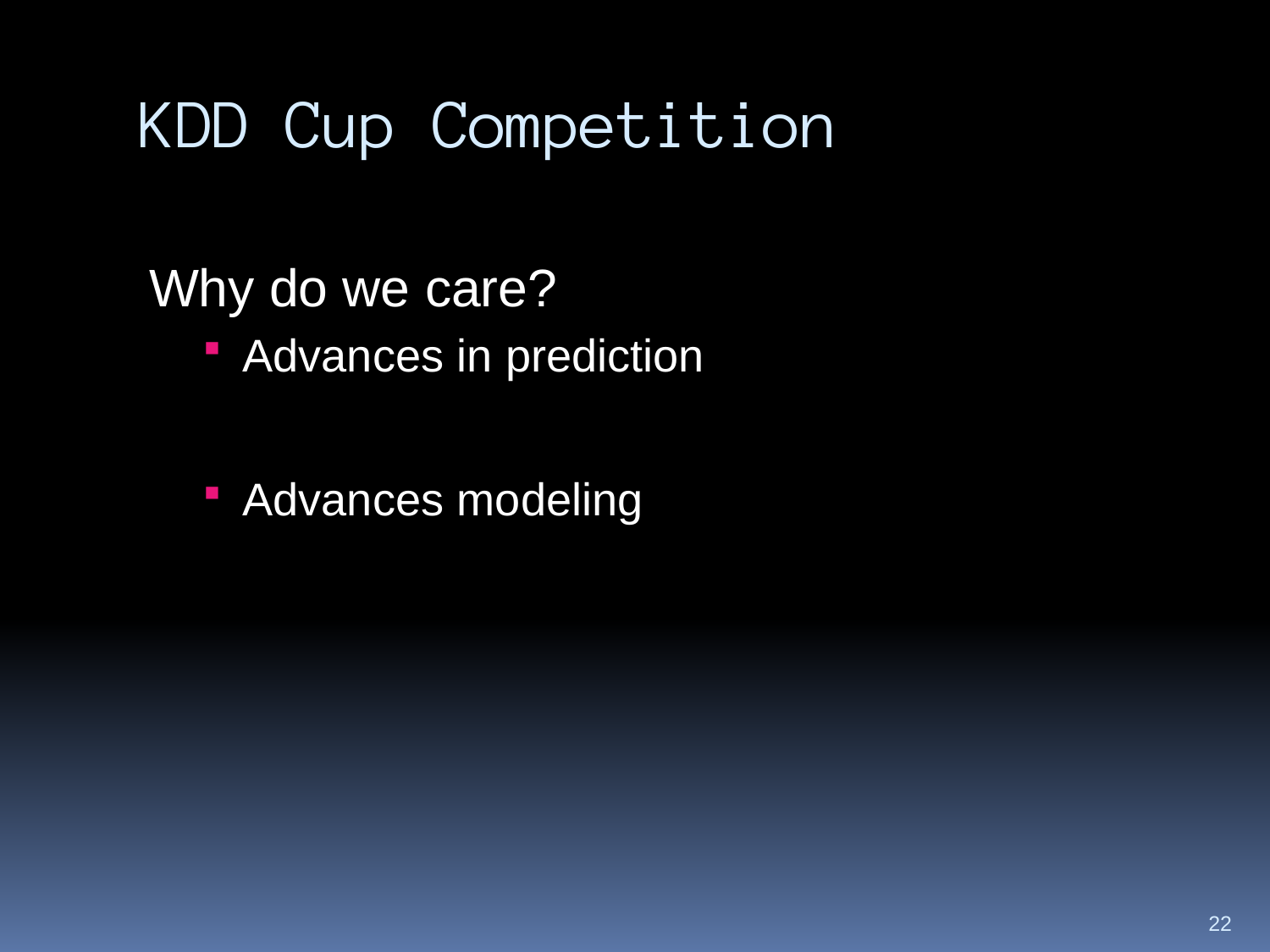

# KDD Cup Competition
Why do we care?
Advances in prediction

Advances modeling

22